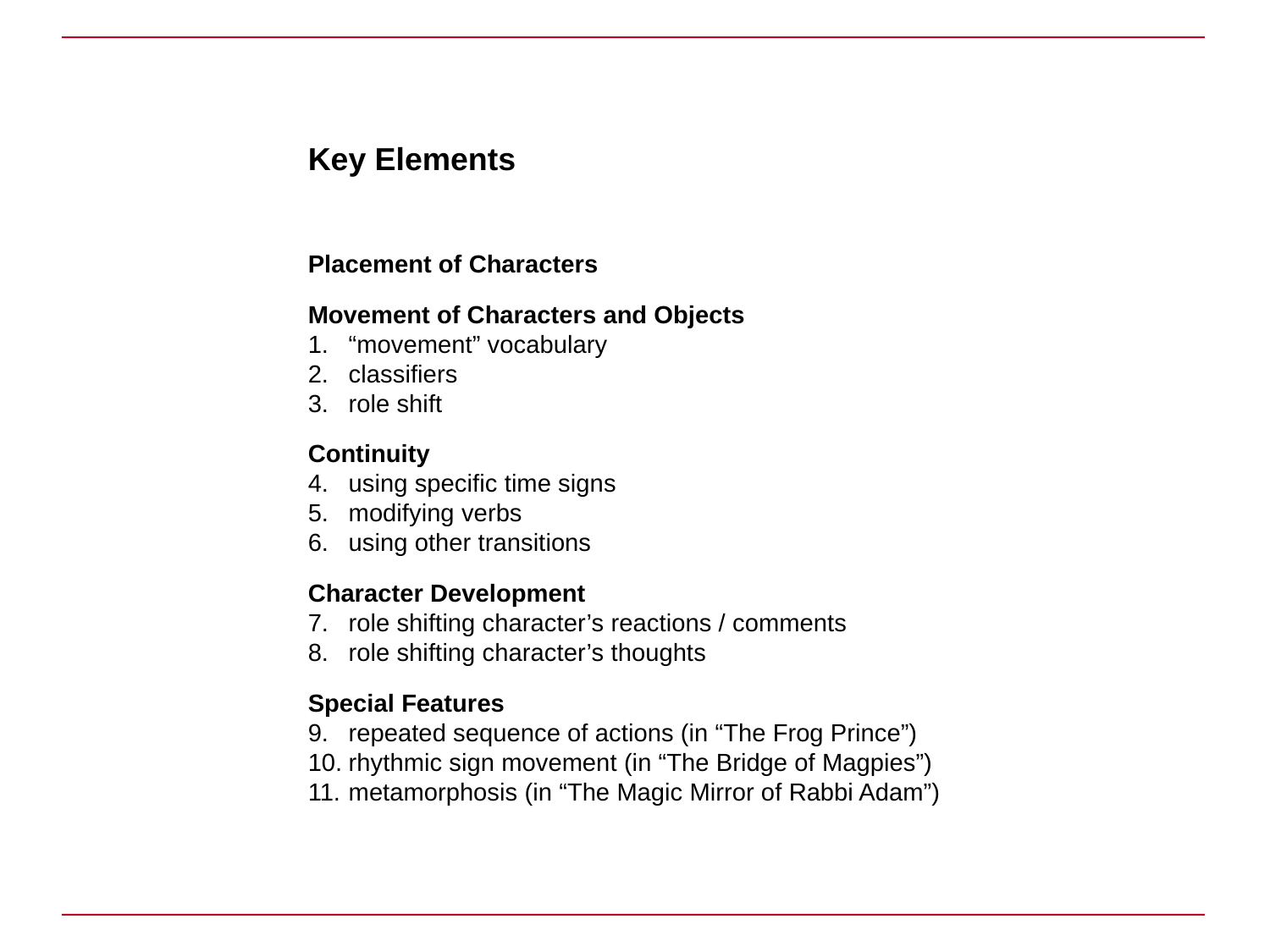

Key Elements
Placement of Characters
Movement of Characters and Objects
“movement” vocabulary
classifiers
role shift
Continuity
using specific time signs
modifying verbs
using other transitions
Character Development
role shifting character’s reactions / comments
role shifting character’s thoughts
Special Features
repeated sequence of actions (in “The Frog Prince”)
rhythmic sign movement (in “The Bridge of Magpies”)
metamorphosis (in “The Magic Mirror of Rabbi Adam”)